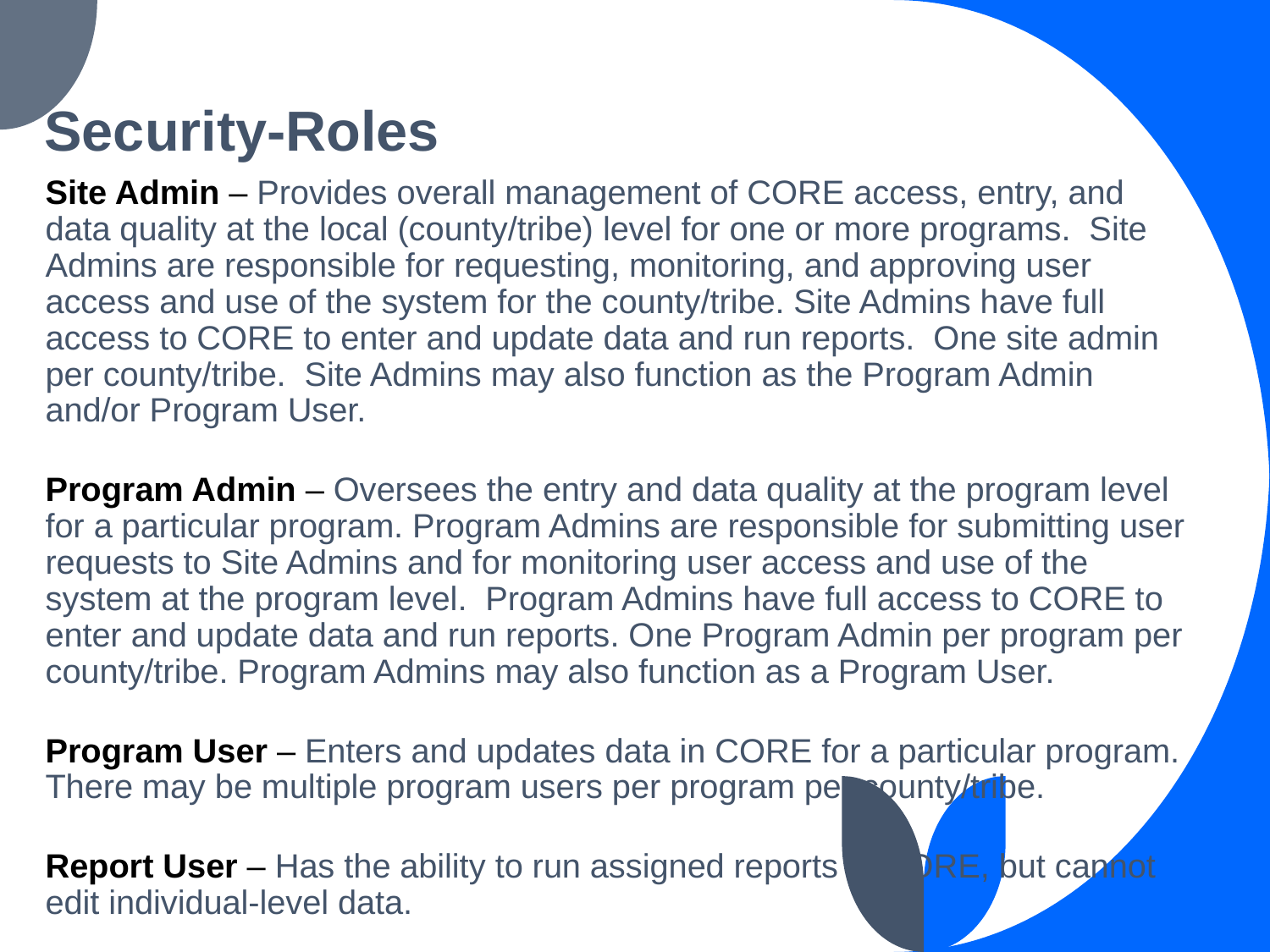

# Security-Roles
Site Admin – Provides overall management of CORE access, entry, and data quality at the local (county/tribe) level for one or more programs.  Site Admins are responsible for requesting, monitoring, and approving user access and use of the system for the county/tribe. Site Admins have full access to CORE to enter and update data and run reports.  One site admin per county/tribe.  Site Admins may also function as the Program Admin and/or Program User.

Program Admin – Oversees the entry and data quality at the program level for a particular program. Program Admins are responsible for submitting user requests to Site Admins and for monitoring user access and use of the system at the program level.  Program Admins have full access to CORE to enter and update data and run reports. One Program Admin per program per county/tribe. Program Admins may also function as a Program User.

Program User – Enters and updates data in CORE for a particular program. There may be multiple program users per program per county/tribe.

Report User – Has the ability to run assigned reports in CORE, but cannot edit individual-level data.